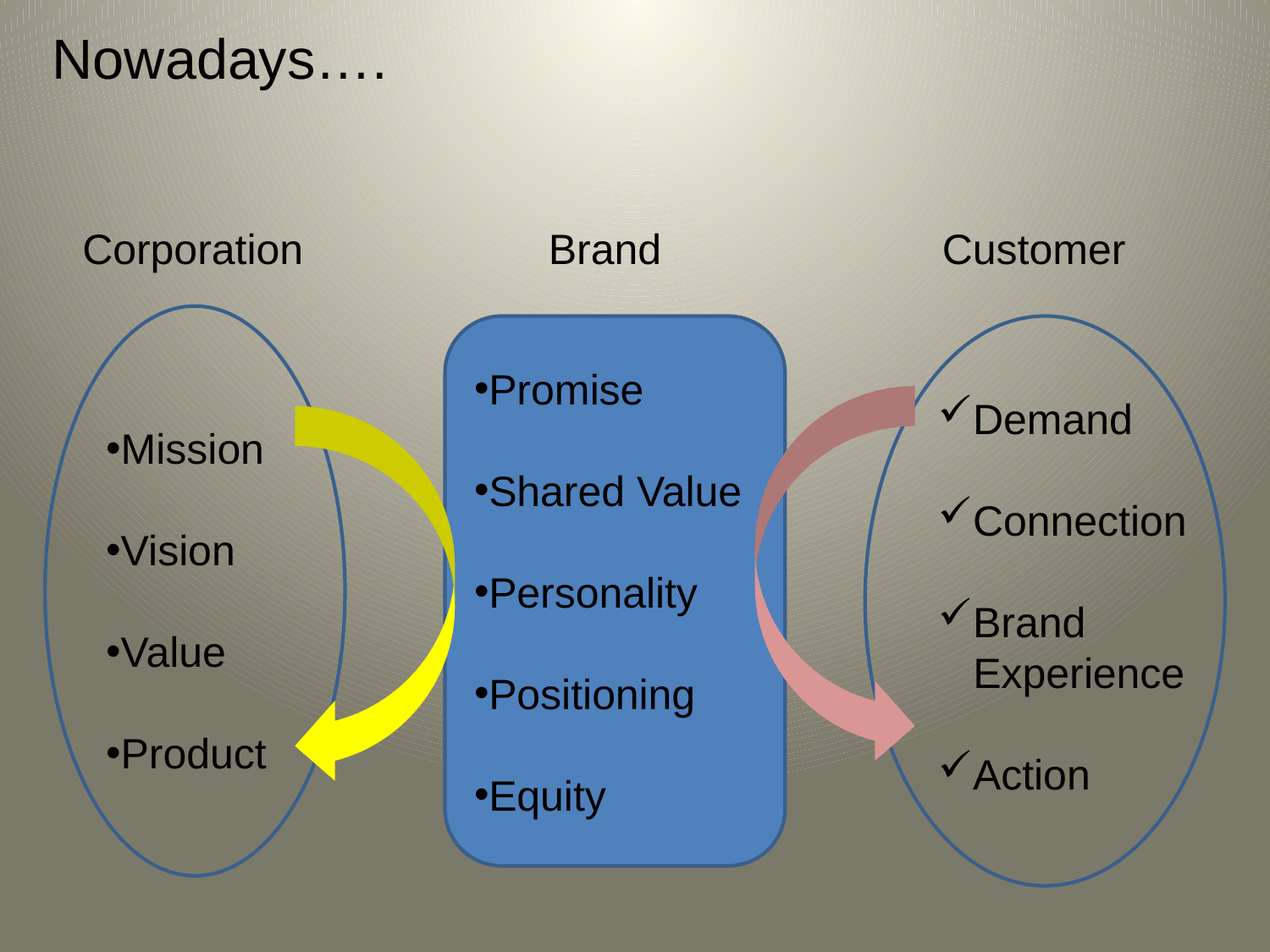

Nowadays….
Corporation

Mission

Vision

Value

Product
Brand
Promise

Shared Value

Personality

Positioning

Equity

Customer
Demand

Connection

Brand
   Experience

Action